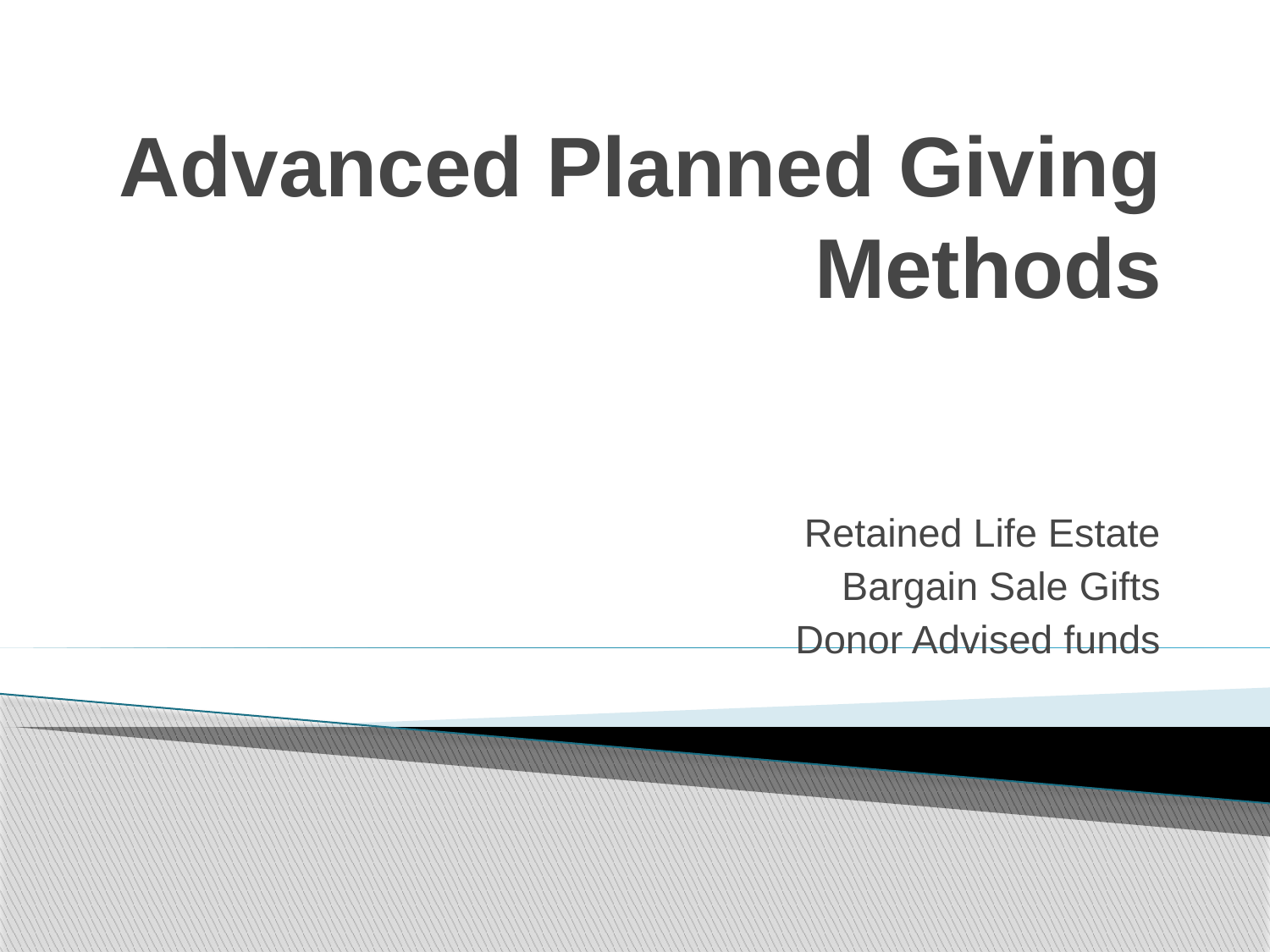

# Advanced Planned Giving Methods
Retained Life Estate
Bargain Sale Gifts
Donor Advised funds